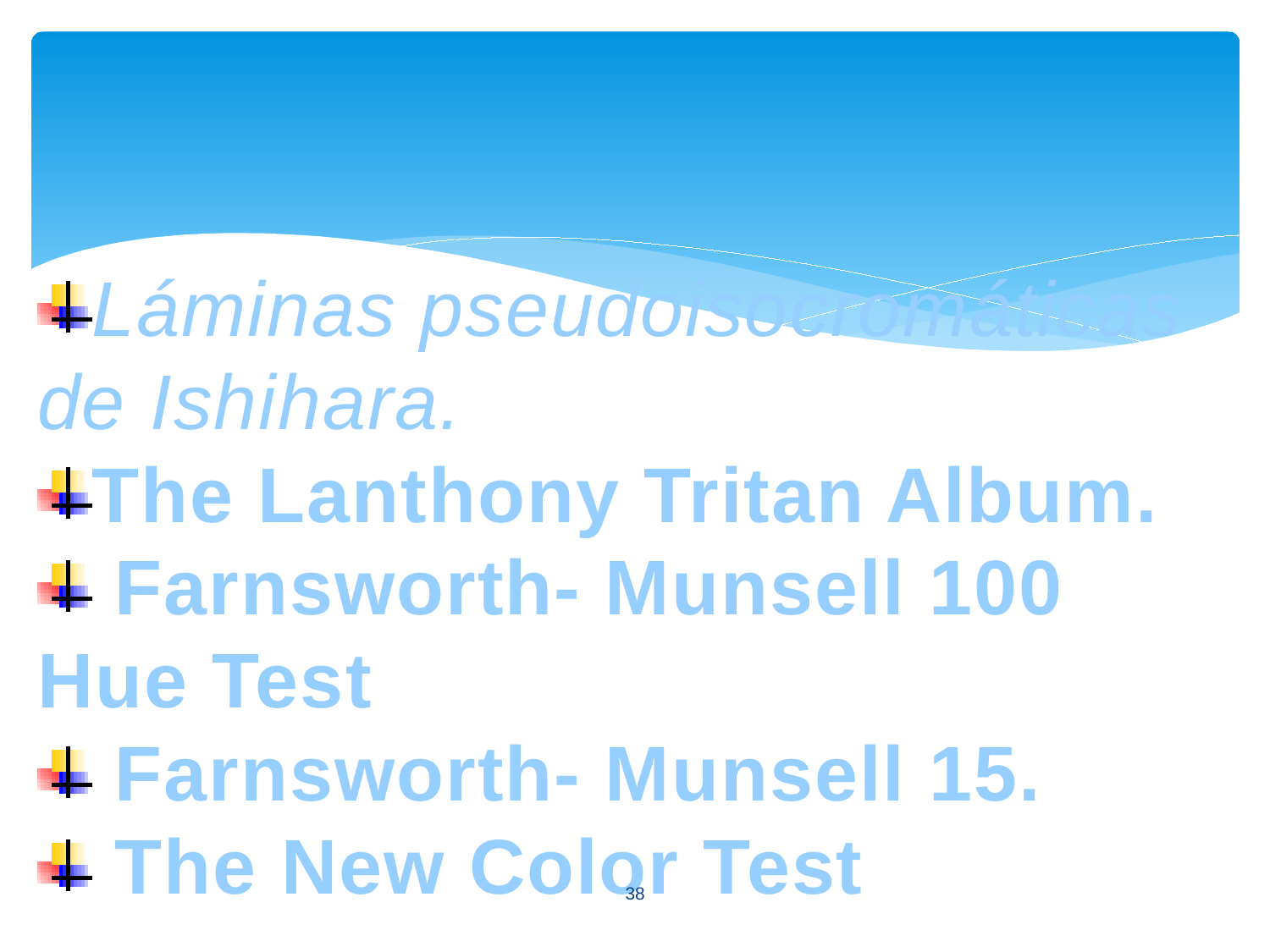

Láminas pseudoisocromáticas de Ishihara.
The Lanthony Tritan Album.
 Farnsworth- Munsell 100 Hue Test
 Farnsworth- Munsell 15.
 The New Color Test
38